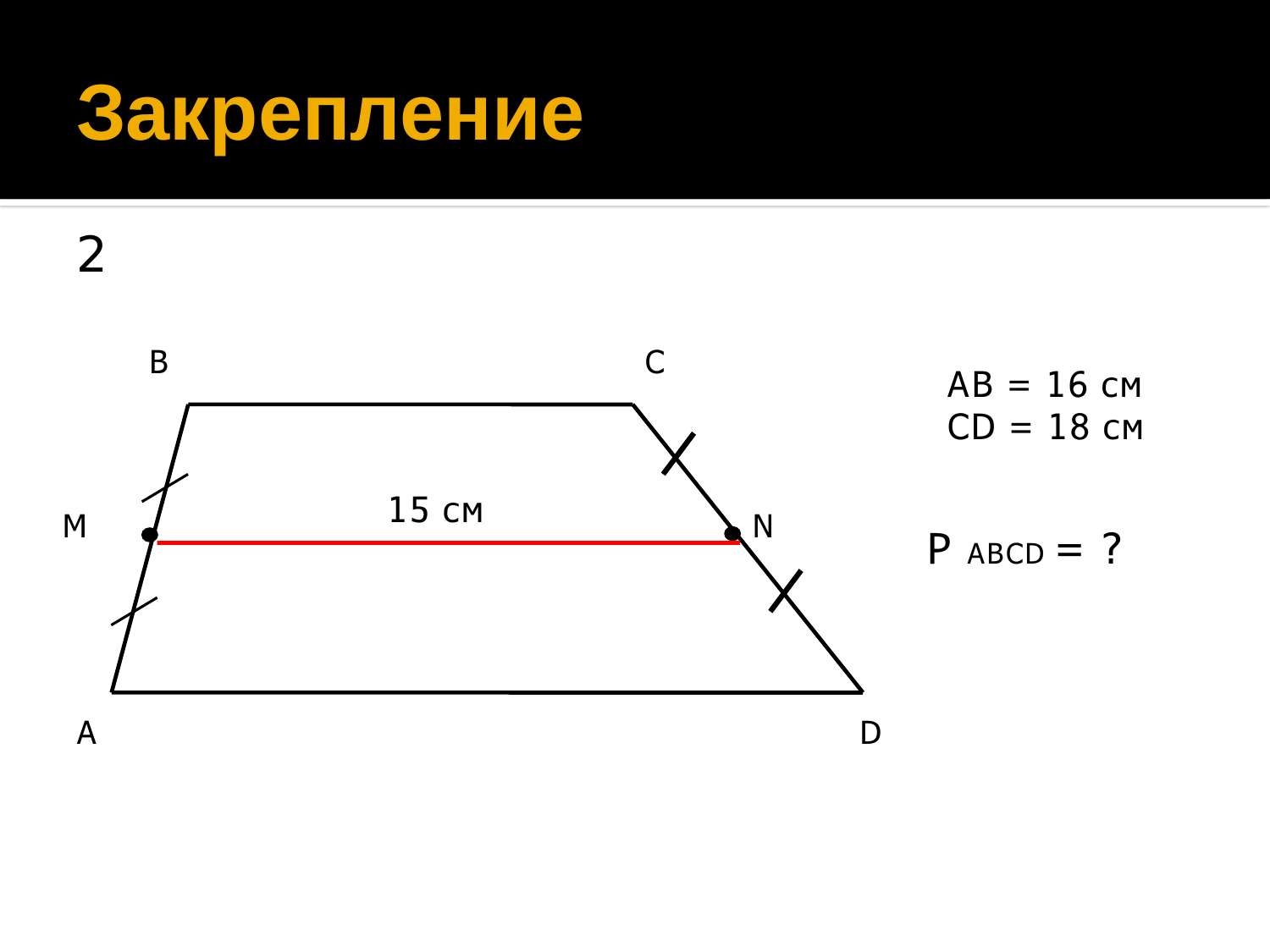

# Закрепление
2
 B
C

   A
D

M

N

AB = 16 см
CD = 18 см
15 см
P ABCD = ?